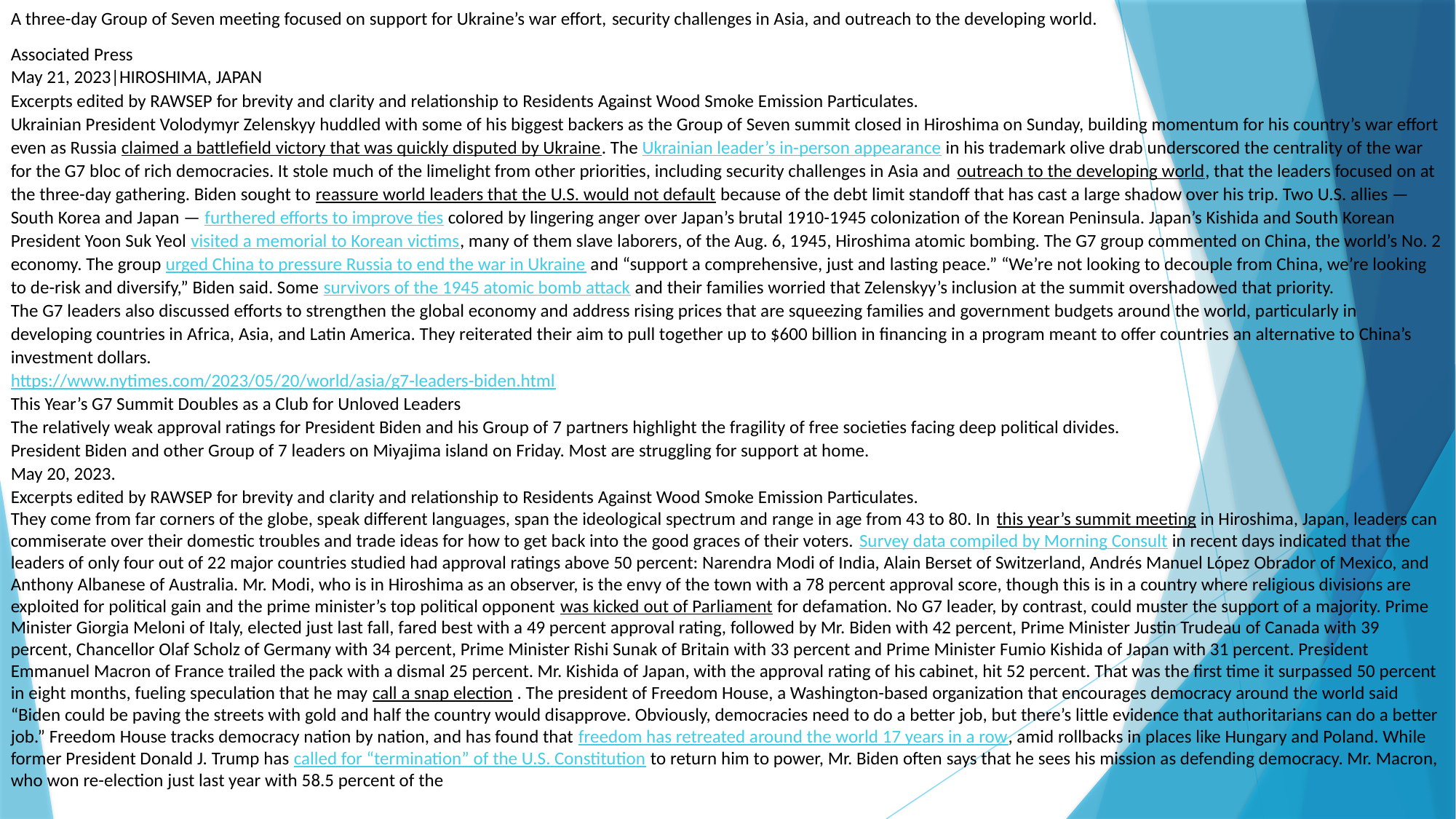

A three-day Group of Seven meeting focused on support for Ukraine’s war effort, security challenges in Asia, and outreach to the developing world.
Associated Press
May 21, 2023|HIROSHIMA, JAPAN
Excerpts edited by RAWSEP for brevity and clarity and relationship to Residents Against Wood Smoke Emission Particulates.
Ukrainian President Volodymyr Zelenskyy huddled with some of his biggest backers as the Group of Seven summit closed in Hiroshima on Sunday, building momentum for his country’s war effort even as Russia claimed a battlefield victory that was quickly disputed by Ukraine. The Ukrainian leader’s in-person appearance in his trademark olive drab underscored the centrality of the war for the G7 bloc of rich democracies. It stole much of the limelight from other priorities, including security challenges in Asia and outreach to the developing world, that the leaders focused on at the three-day gathering. Biden sought to reassure world leaders that the U.S. would not default because of the debt limit standoff that has cast a large shadow over his trip. Two U.S. allies — South Korea and Japan — furthered efforts to improve ties colored by lingering anger over Japan’s brutal 1910-1945 colonization of the Korean Peninsula. Japan’s Kishida and South Korean President Yoon Suk Yeol visited a memorial to Korean victims, many of them slave laborers, of the Aug. 6, 1945, Hiroshima atomic bombing. The G7 group commented on China, the world’s No. 2 economy. The group urged China to pressure Russia to end the war in Ukraine and “support a comprehensive, just and lasting peace.” “We’re not looking to decouple from China, we’re looking to de-risk and diversify,” Biden said. Some survivors of the 1945 atomic bomb attack and their families worried that Zelenskyy’s inclusion at the summit overshadowed that priority.
The G7 leaders also discussed efforts to strengthen the global economy and address rising prices that are squeezing families and government budgets around the world, particularly in developing countries in Africa, Asia, and Latin America. They reiterated their aim to pull together up to $600 billion in financing in a program meant to offer countries an alternative to China’s investment dollars.
https://www.nytimes.com/2023/05/20/world/asia/g7-leaders-biden.html
This Year’s G7 Summit Doubles as a Club for Unloved Leaders
The relatively weak approval ratings for President Biden and his Group of 7 partners highlight the fragility of free societies facing deep political divides.
President Biden and other Group of 7 leaders on Miyajima island on Friday. Most are struggling for support at home.
May 20, 2023.
Excerpts edited by RAWSEP for brevity and clarity and relationship to Residents Against Wood Smoke Emission Particulates.
They come from far corners of the globe, speak different languages, span the ideological spectrum and range in age from 43 to 80. In this year’s summit meeting in Hiroshima, Japan, leaders can commiserate over their domestic troubles and trade ideas for how to get back into the good graces of their voters. Survey data compiled by Morning Consult in recent days indicated that the leaders of only four out of 22 major countries studied had approval ratings above 50 percent: Narendra Modi of India, Alain Berset of Switzerland, Andrés Manuel López Obrador of Mexico, and Anthony Albanese of Australia. Mr. Modi, who is in Hiroshima as an observer, is the envy of the town with a 78 percent approval score, though this is in a country where religious divisions are exploited for political gain and the prime minister’s top political opponent was kicked out of Parliament for defamation. No G7 leader, by contrast, could muster the support of a majority. Prime Minister Giorgia Meloni of Italy, elected just last fall, fared best with a 49 percent approval rating, followed by Mr. Biden with 42 percent, Prime Minister Justin Trudeau of Canada with 39 percent, Chancellor Olaf Scholz of Germany with 34 percent, Prime Minister Rishi Sunak of Britain with 33 percent and Prime Minister Fumio Kishida of Japan with 31 percent. President Emmanuel Macron of France trailed the pack with a dismal 25 percent. Mr. Kishida of Japan, with the approval rating of his cabinet, hit 52 percent. That was the first time it surpassed 50 percent in eight months, fueling speculation that he may call a snap election . The president of Freedom House, a Washington-based organization that encourages democracy around the world said “Biden could be paving the streets with gold and half the country would disapprove. Obviously, democracies need to do a better job, but there’s little evidence that authoritarians can do a better job.” Freedom House tracks democracy nation by nation, and has found that freedom has retreated around the world 17 years in a row, amid rollbacks in places like Hungary and Poland. While former President Donald J. Trump has called for “termination” of the U.S. Constitution to return him to power, Mr. Biden often says that he sees his mission as defending democracy. Mr. Macron, who won re-election just last year with 58.5 percent of the